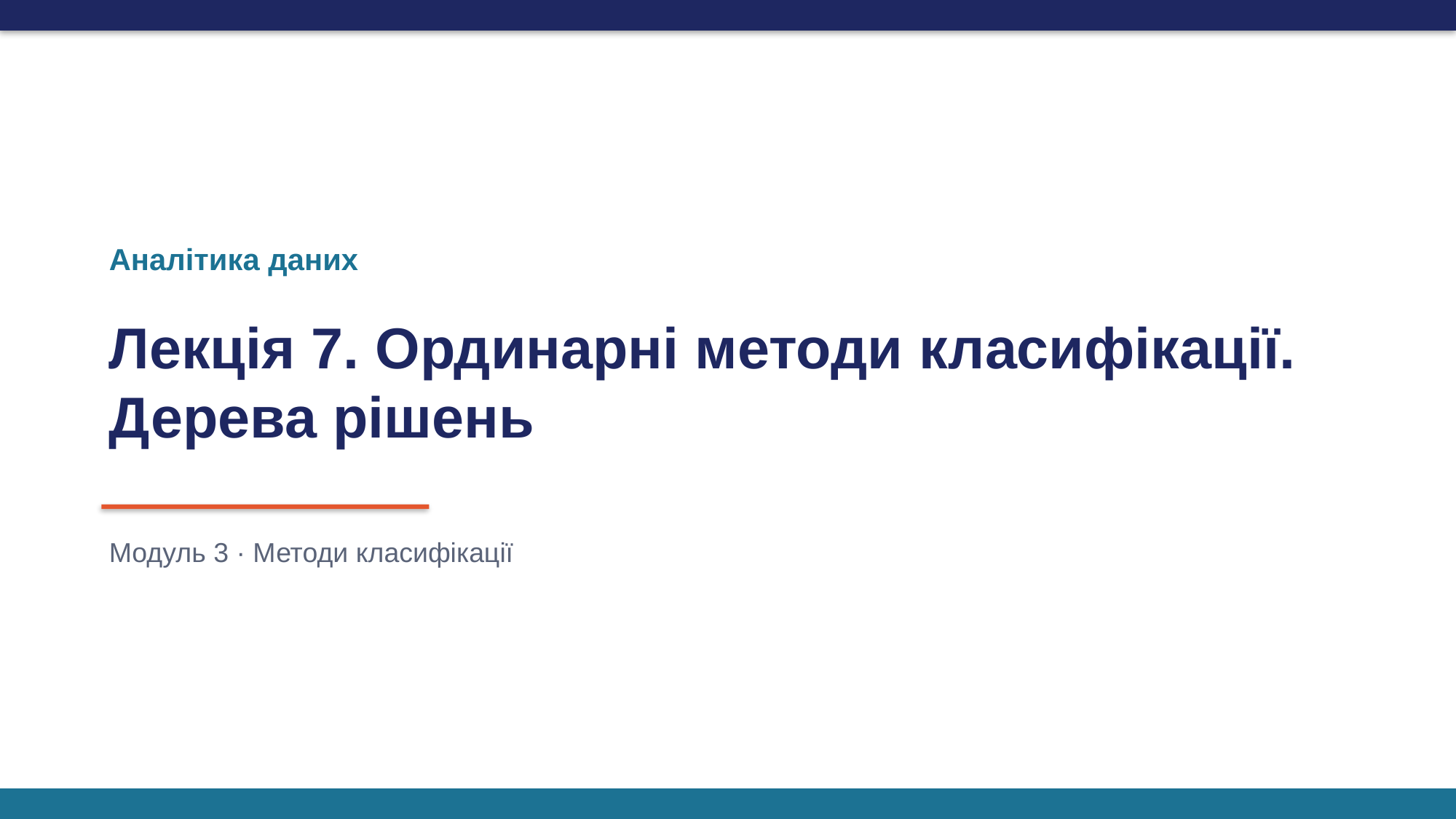

Аналітика даних
Лекція 7. Ординарні методи класифікації. Дерева рішень

Модуль 3 · Методи класифікації